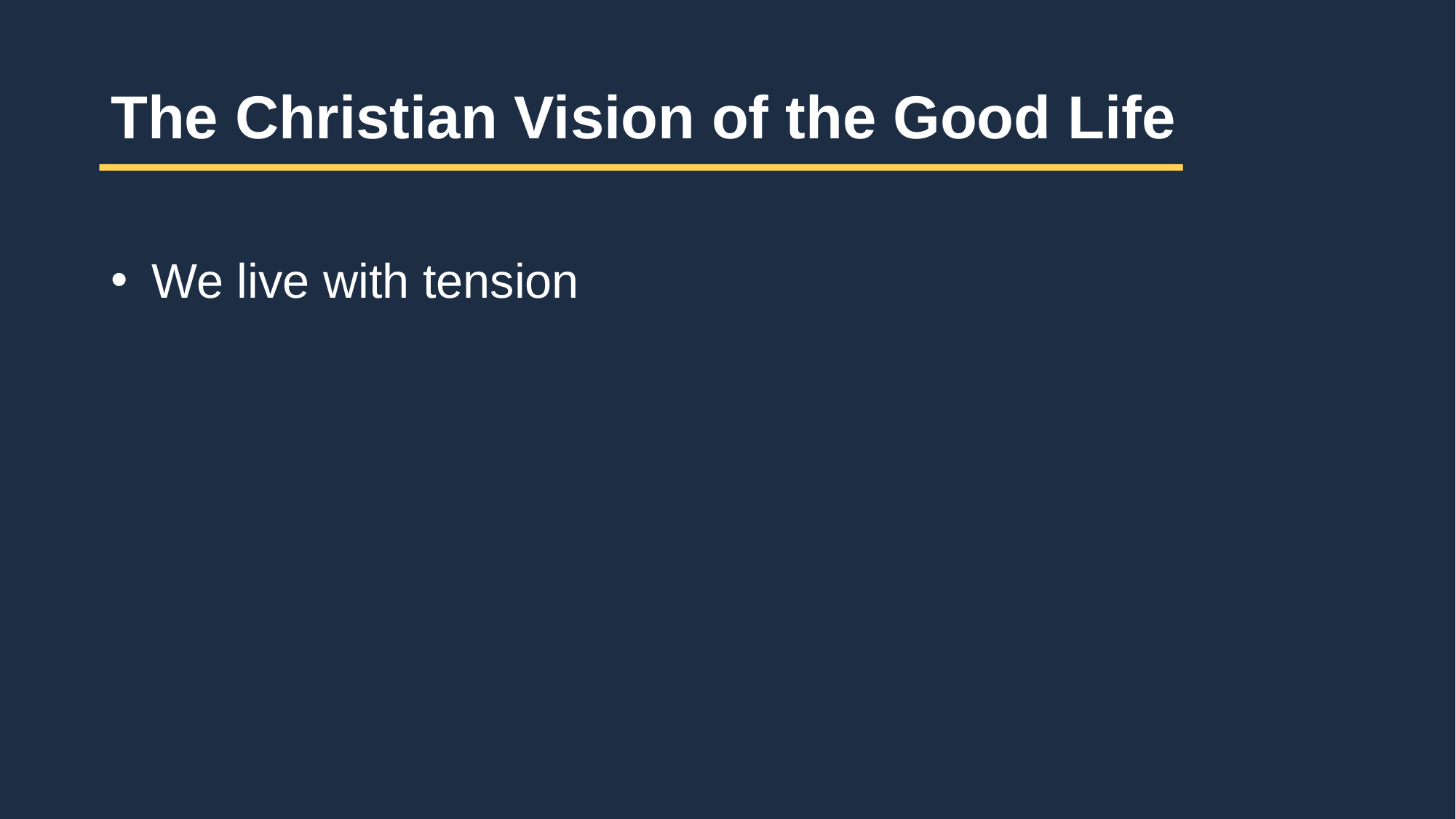

The Christian Vision of the Good Life
We live with tension